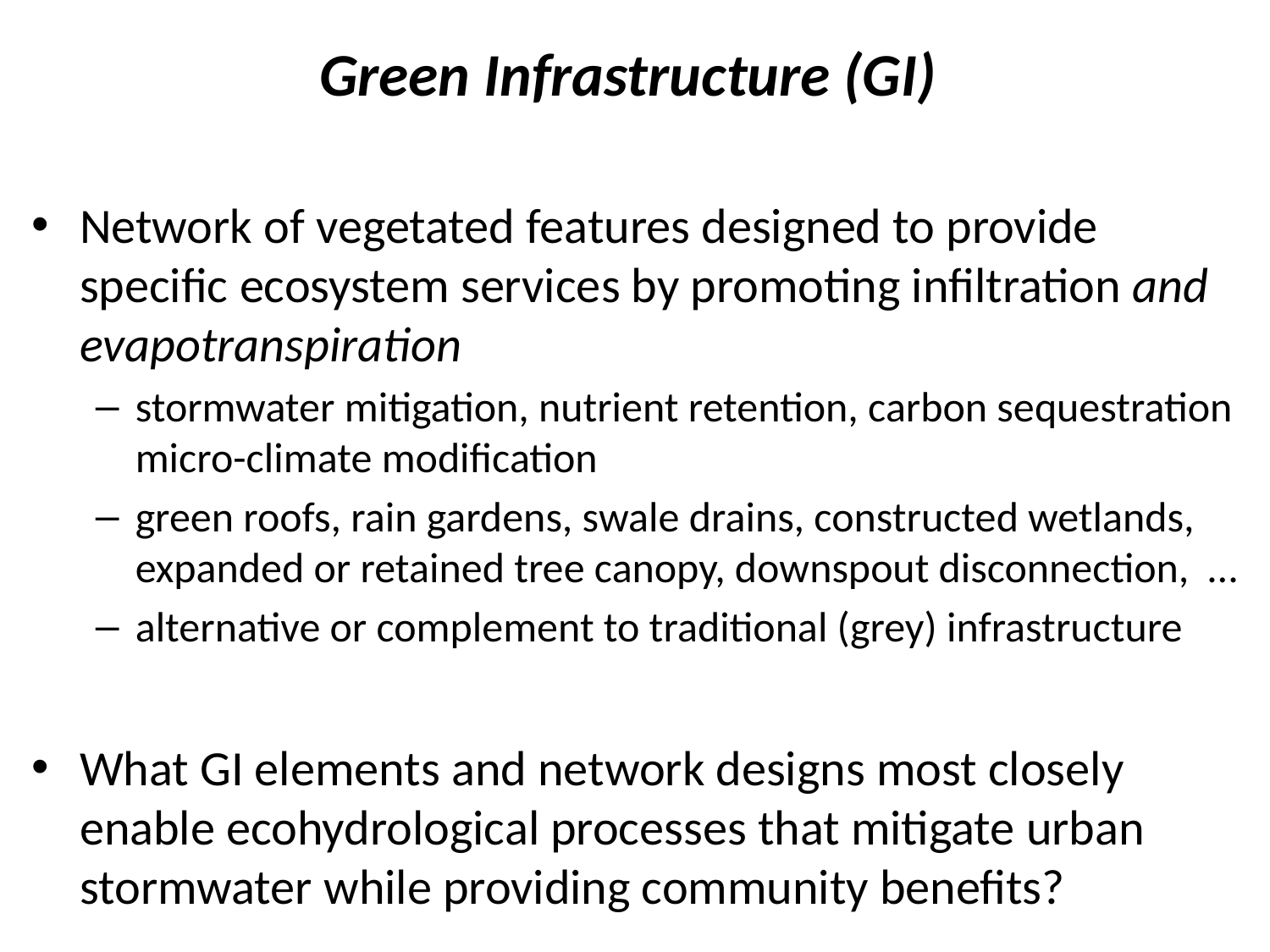

# Green Infrastructure (GI)
Network of vegetated features designed to provide specific ecosystem services by promoting infiltration and evapotranspiration
stormwater mitigation, nutrient retention, carbon sequestration micro-climate modification
green roofs, rain gardens, swale drains, constructed wetlands, expanded or retained tree canopy, downspout disconnection,  …
alternative or complement to traditional (grey) infrastructure

What GI elements and network designs most closely enable ecohydrological processes that mitigate urban stormwater while providing community benefits?